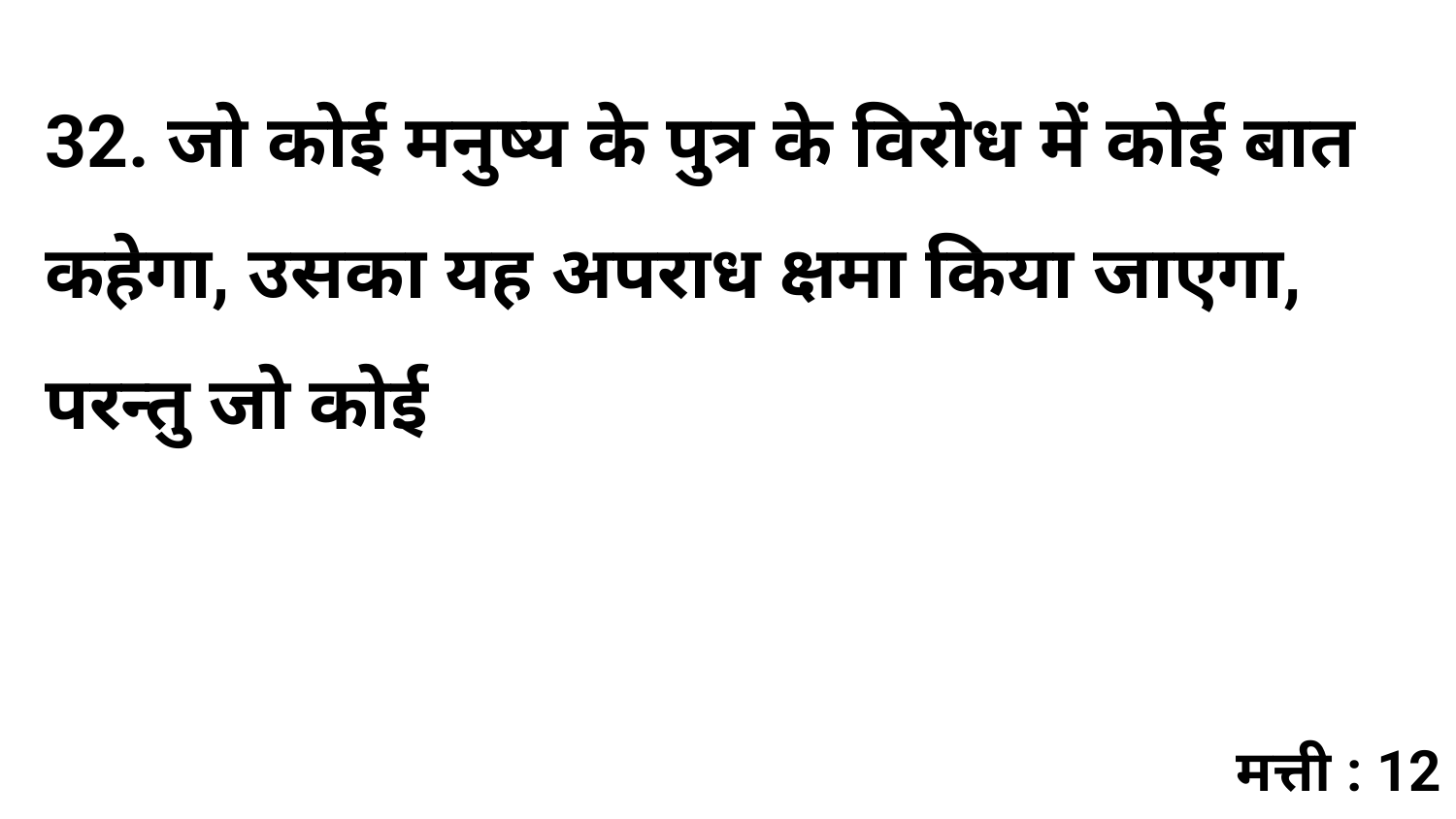

32. जो कोई मनुष्य के पुत्र के विरोध में कोई बात कहेगा, उसका यह अपराध क्षमा किया जाएगा, परन्तु जो कोई
मत्ती : 12